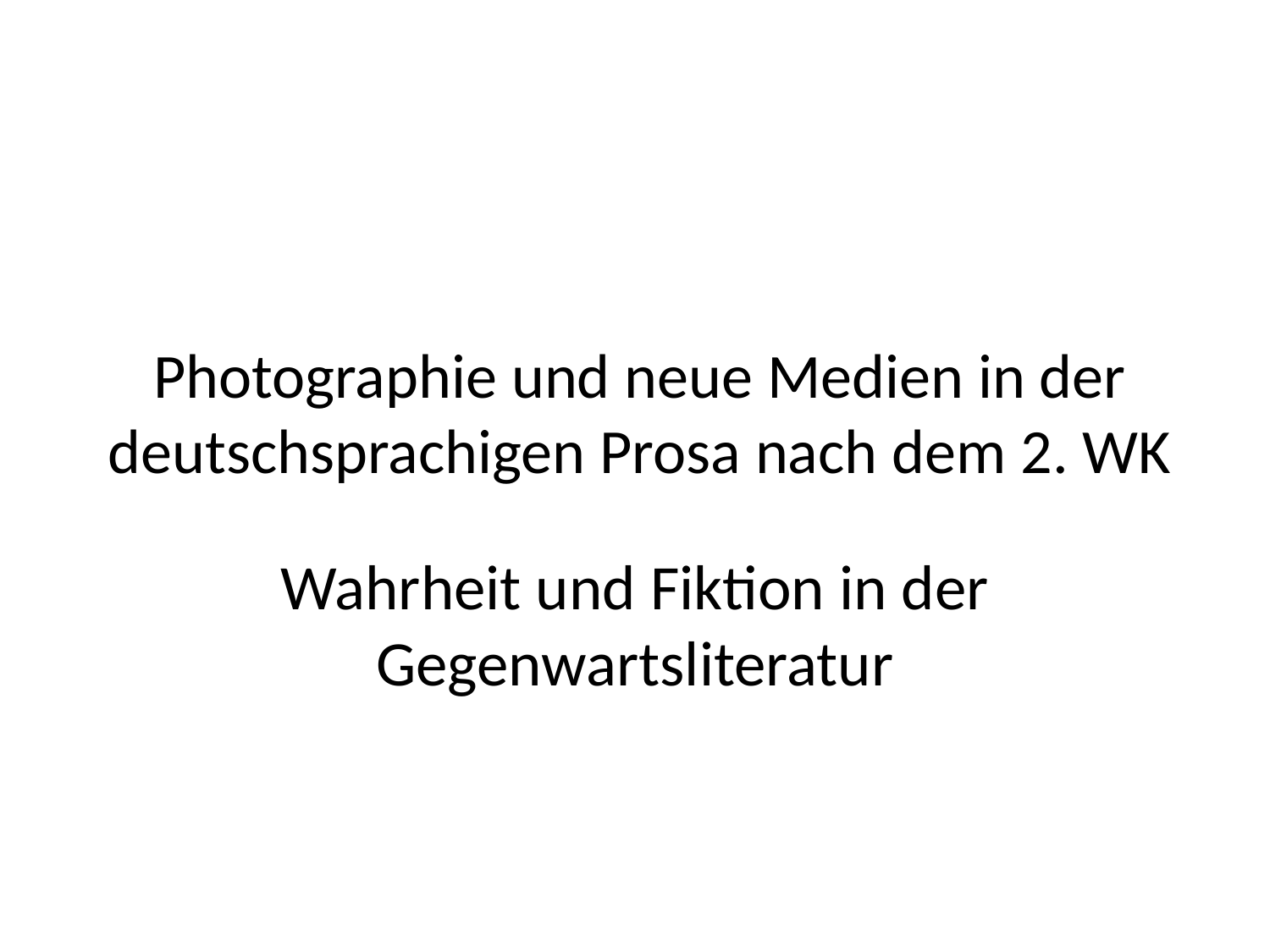

# Photographie und neue Medien in der deutschsprachigen Prosa nach dem 2. WK
Wahrheit und Fiktion in der Gegenwartsliteratur